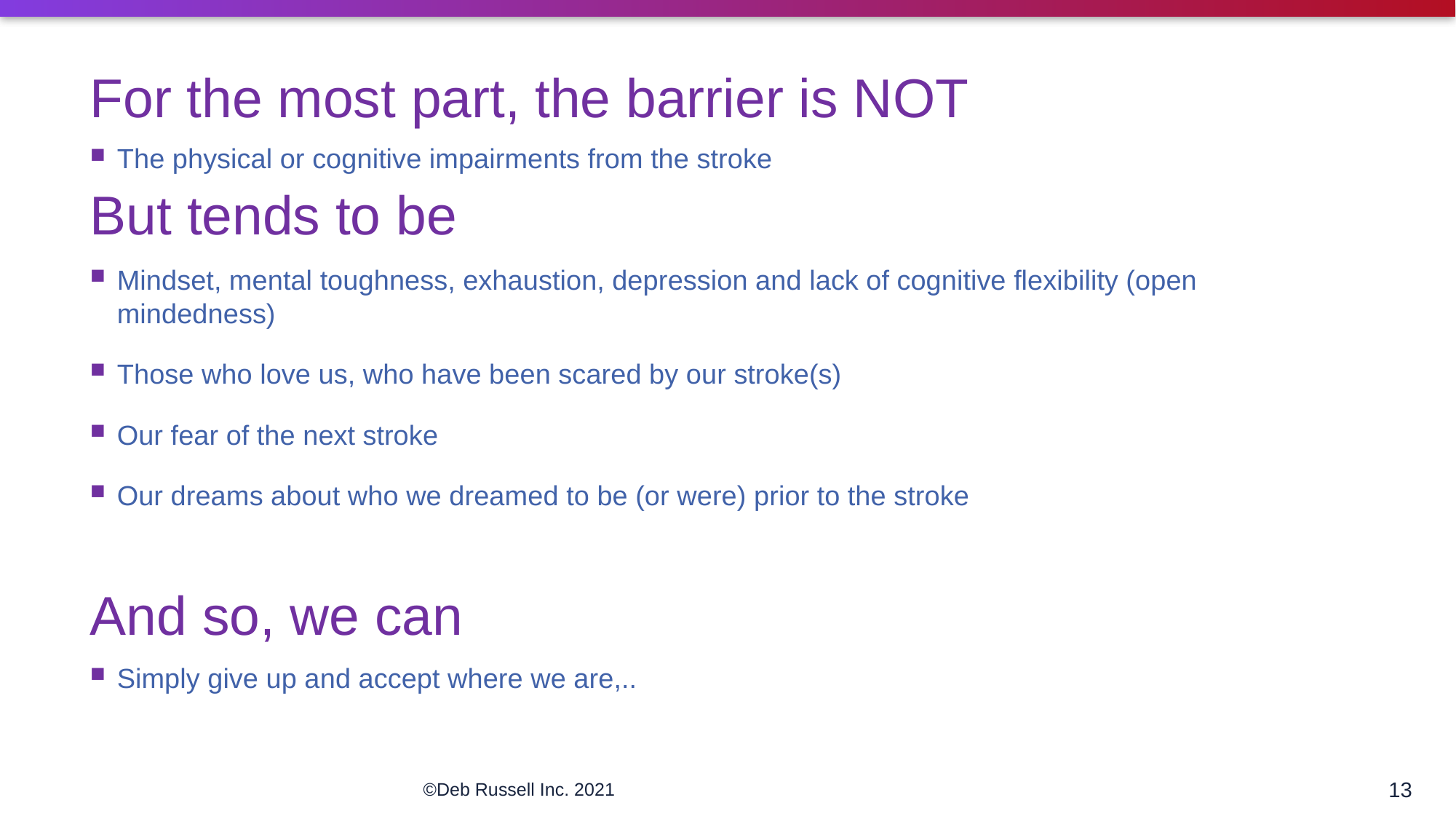

# For the most part, the barrier is NOT
The physical or cognitive impairments from the stroke

Mindset, mental toughness, exhaustion, depression and lack of cognitive flexibility (open mindedness)
Those who love us, who have been scared by our stroke(s)
Our fear of the next stroke
Our dreams about who we dreamed to be (or were) prior to the stroke

Simply give up and accept where we are,..
But tends to be
And so, we can
13